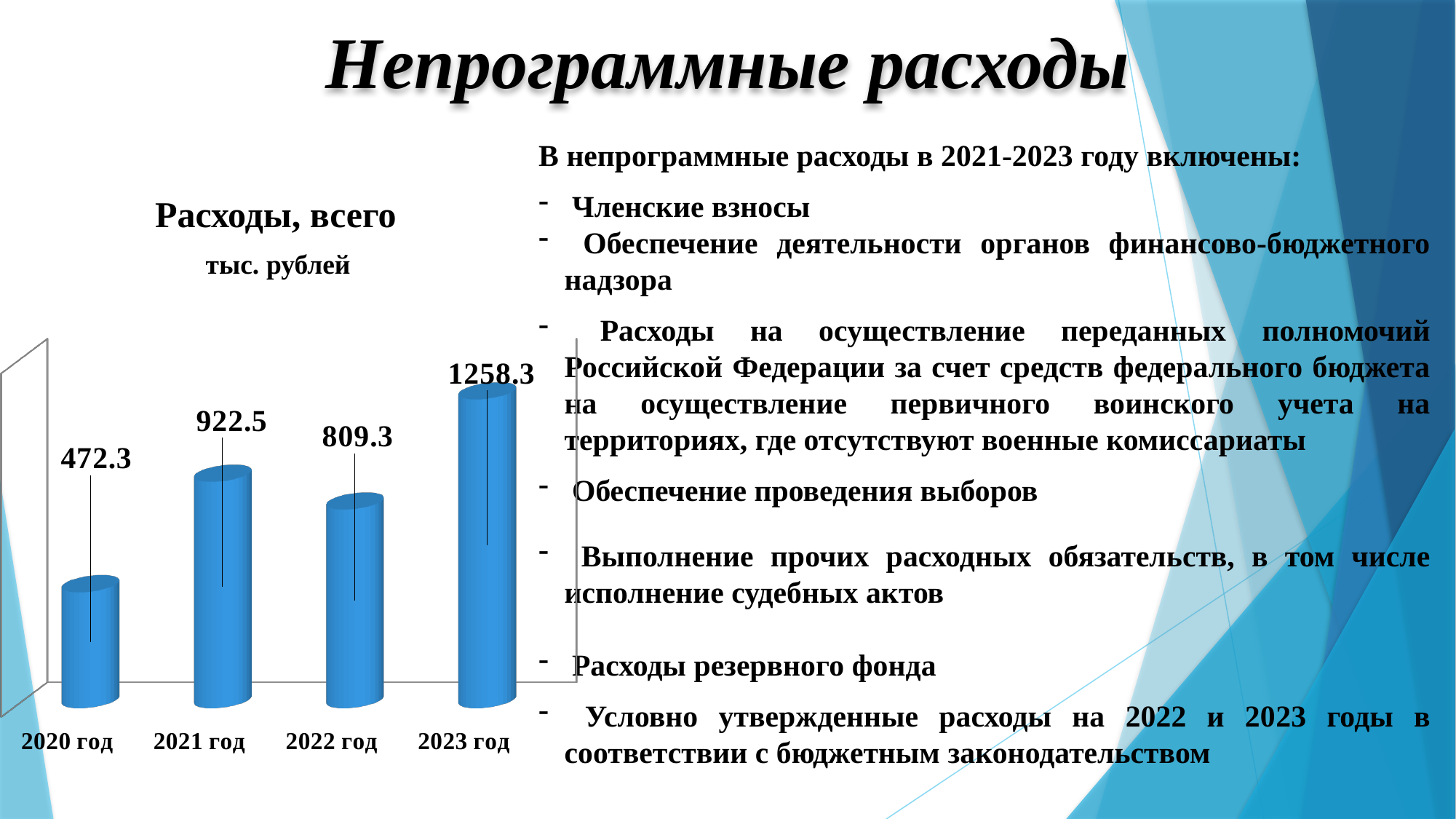

# Непрограммные расходы
В непрограммные расходы в 2021-2023 году включены:

 Членские взносы
 Обеспечение деятельности органов финансово-бюджетного надзора

 Расходы на осуществление переданных полномочий Российской Федерации за счет средств федерального бюджета на осуществление первичного воинского учета на территориях, где отсутствуют военные комиссариаты

 Обеспечение проведения выборов

 Выполнение прочих расходных обязательств, в том числе исполнение судебных актов

 Расходы резервного фонда

 Условно утвержденные расходы на 2022 и 2023 годы в соответствии с бюджетным законодательством
Расходы, всего
     тыс. рублей

[unsupported chart]